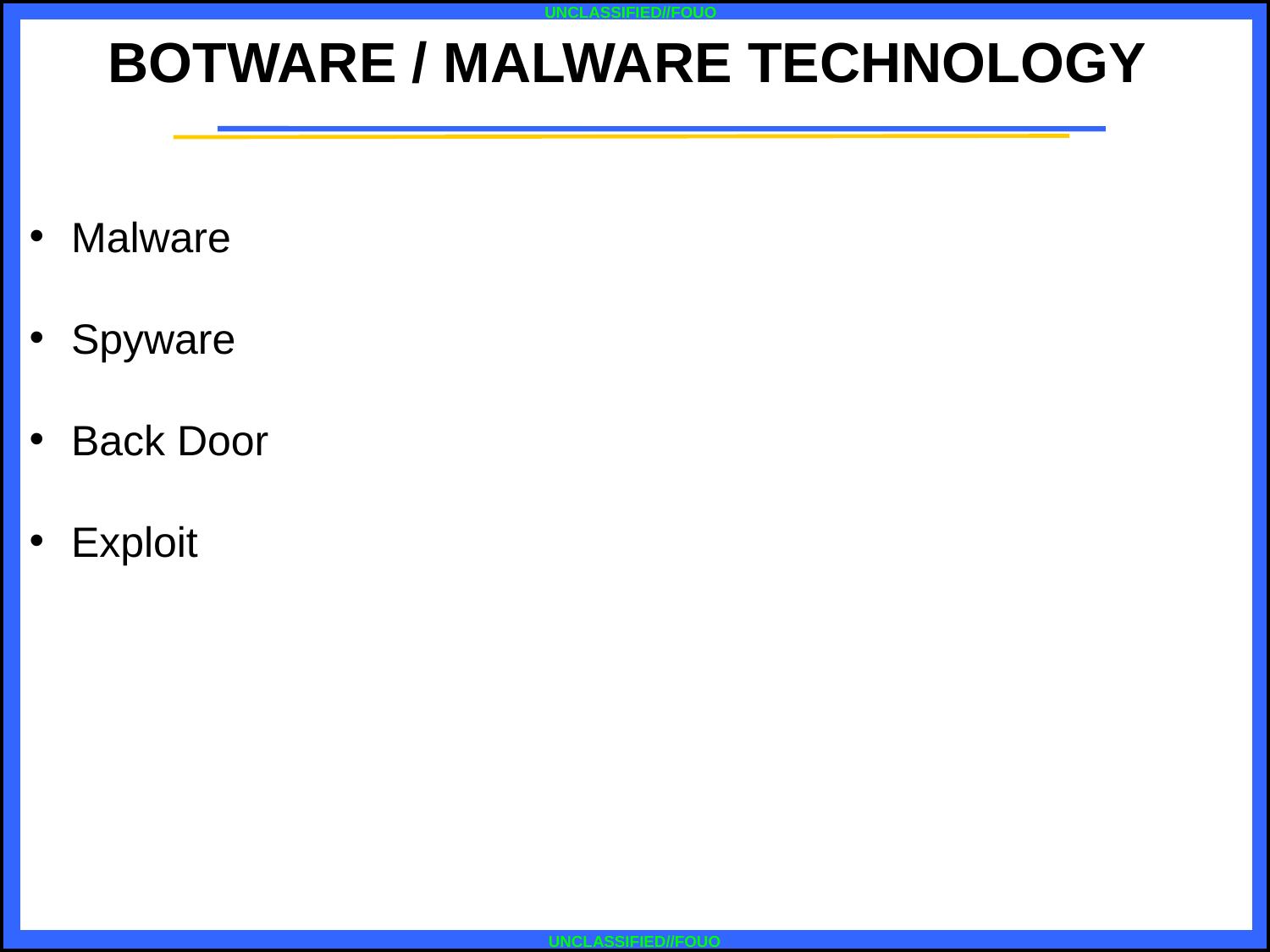

BOTWARE / MALWARE TECHNOLOGY

 Malware

 Spyware

 Back Door

 Exploit